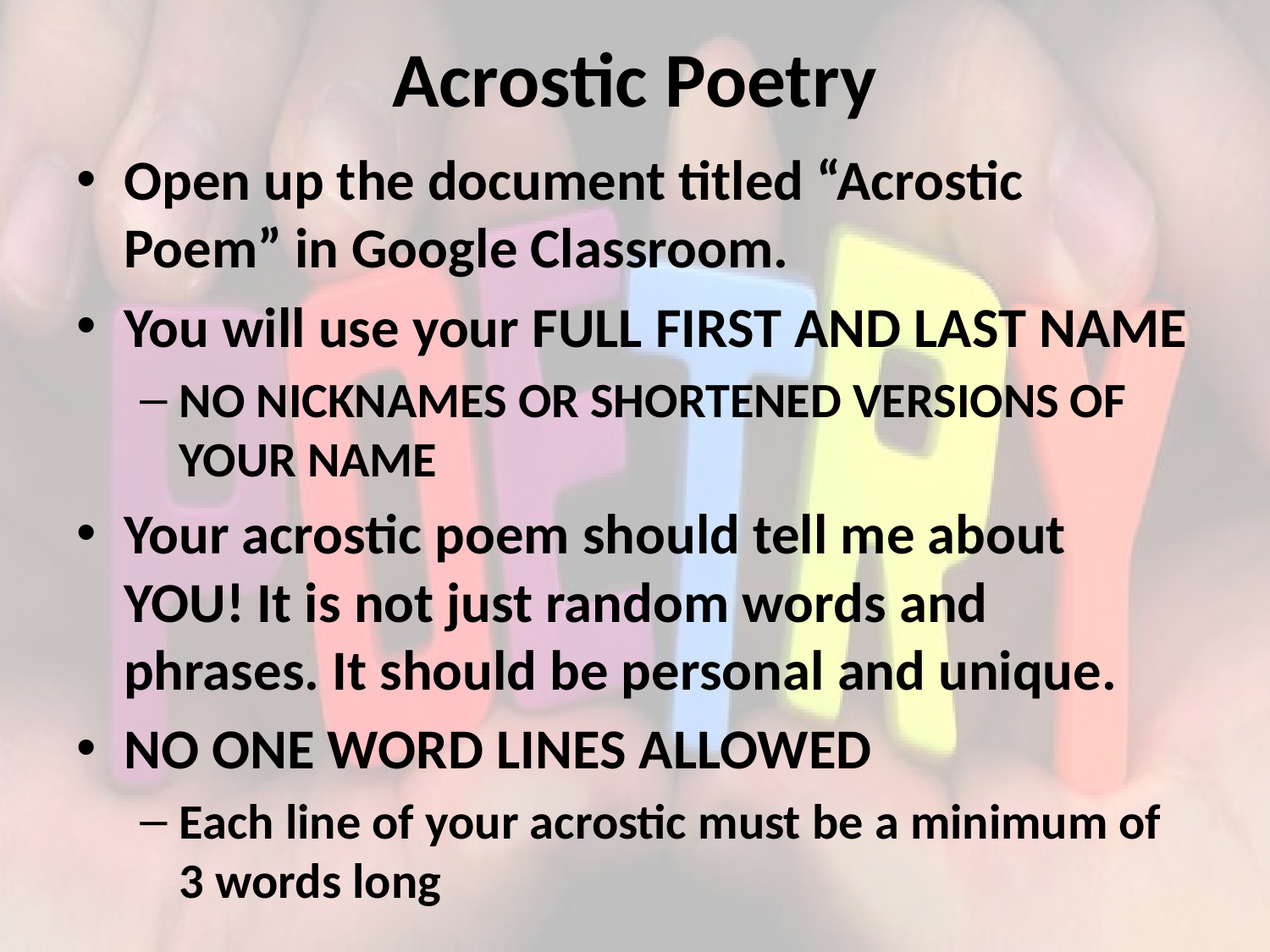

# Acrostic Poetry
Open up the document titled “Acrostic Poem” in Google Classroom.
You will use your FULL FIRST AND LAST NAME
NO NICKNAMES OR SHORTENED VERSIONS OF YOUR NAME
Your acrostic poem should tell me about YOU! It is not just random words and phrases. It should be personal and unique.
NO ONE WORD LINES ALLOWED
Each line of your acrostic must be a minimum of 3 words long